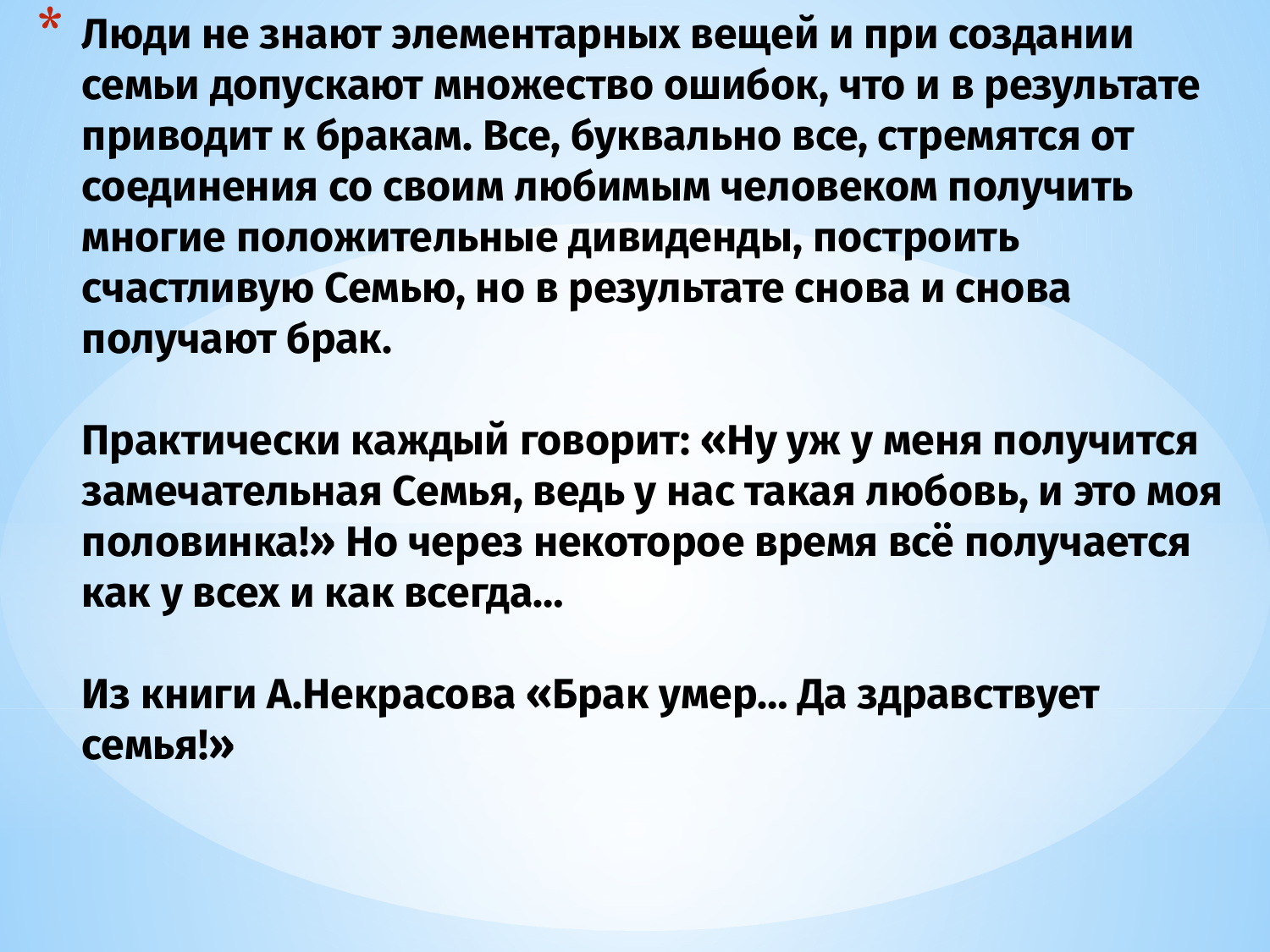

# Люди не знают элементарных вещей и при создании семьи допускают множество ошибок, что и в результате приводит к бракам. Все, буквально все, стремятся от соединения со своим любимым человеком получить многие положительные дивиденды, построить счастливую Семью, но в результате снова и снова получают брак. Практически каждый говорит: «Ну уж у меня получится замечательная Семья, ведь у нас такая любовь, и это моя половинка!» Но через некоторое время всё получается как у всех и как всегда… Из книги А.Некрасова «Брак умер… Да здравствует семья!»